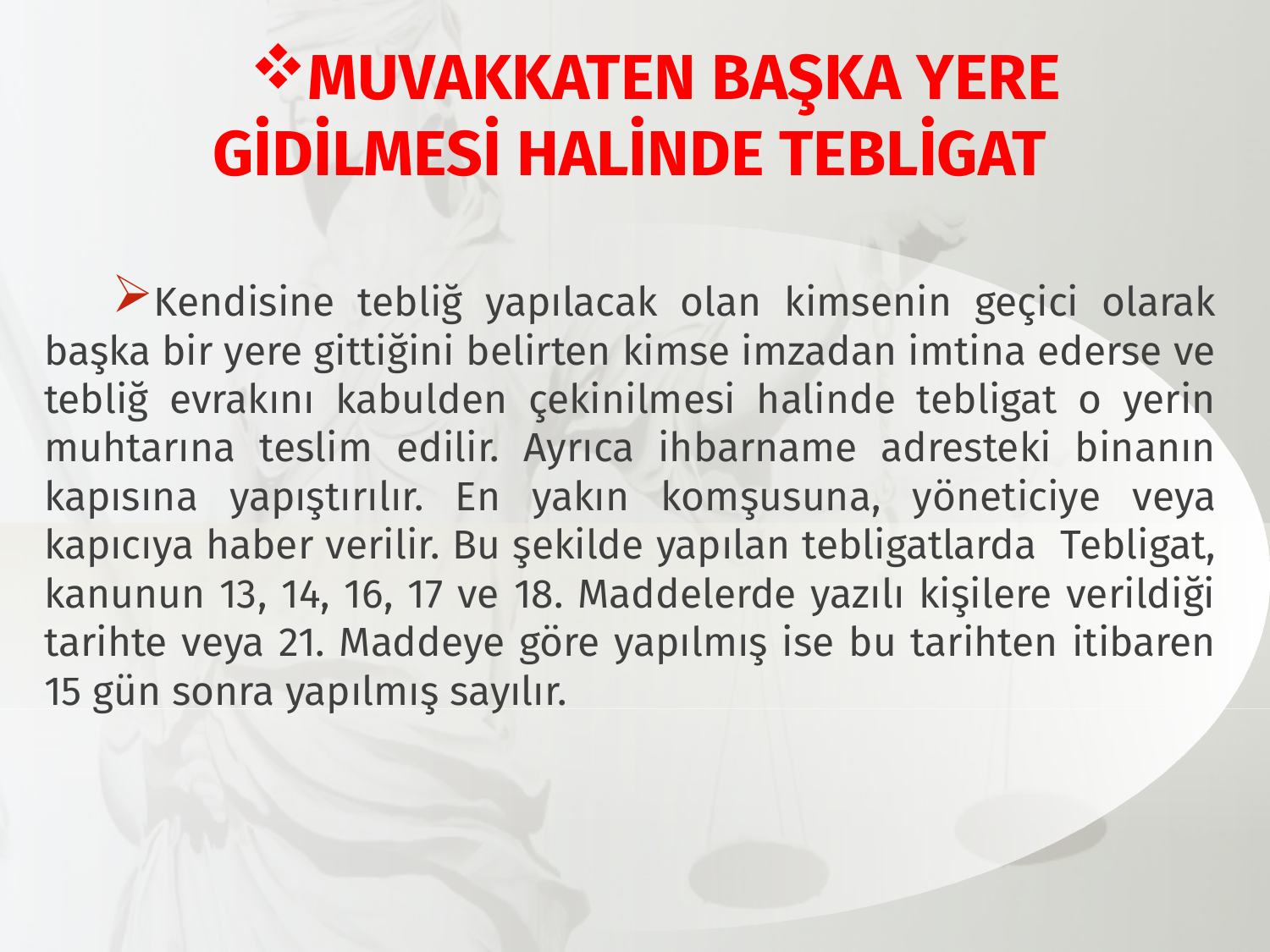

MUVAKKATEN BAŞKA YERE GİDİLMESİ HALİNDE TEBLİGAT

Kendisine tebliğ yapılacak olan kimsenin geçici olarak başka bir yere gittiğini belirten kimse imzadan imtina ederse ve tebliğ evrakını kabulden çekinilmesi halinde tebligat o yerin muhtarına teslim edilir. Ayrıca ihbarname adresteki binanın kapısına yapıştırılır. En yakın komşusuna, yöneticiye veya kapıcıya haber verilir. Bu şekilde yapılan tebligatlarda  Tebligat, kanunun 13, 14, 16, 17 ve 18. Maddelerde yazılı kişilere verildiği tarihte veya 21. Maddeye göre yapılmış ise bu tarihten itibaren 15 gün sonra yapılmış sayılır.